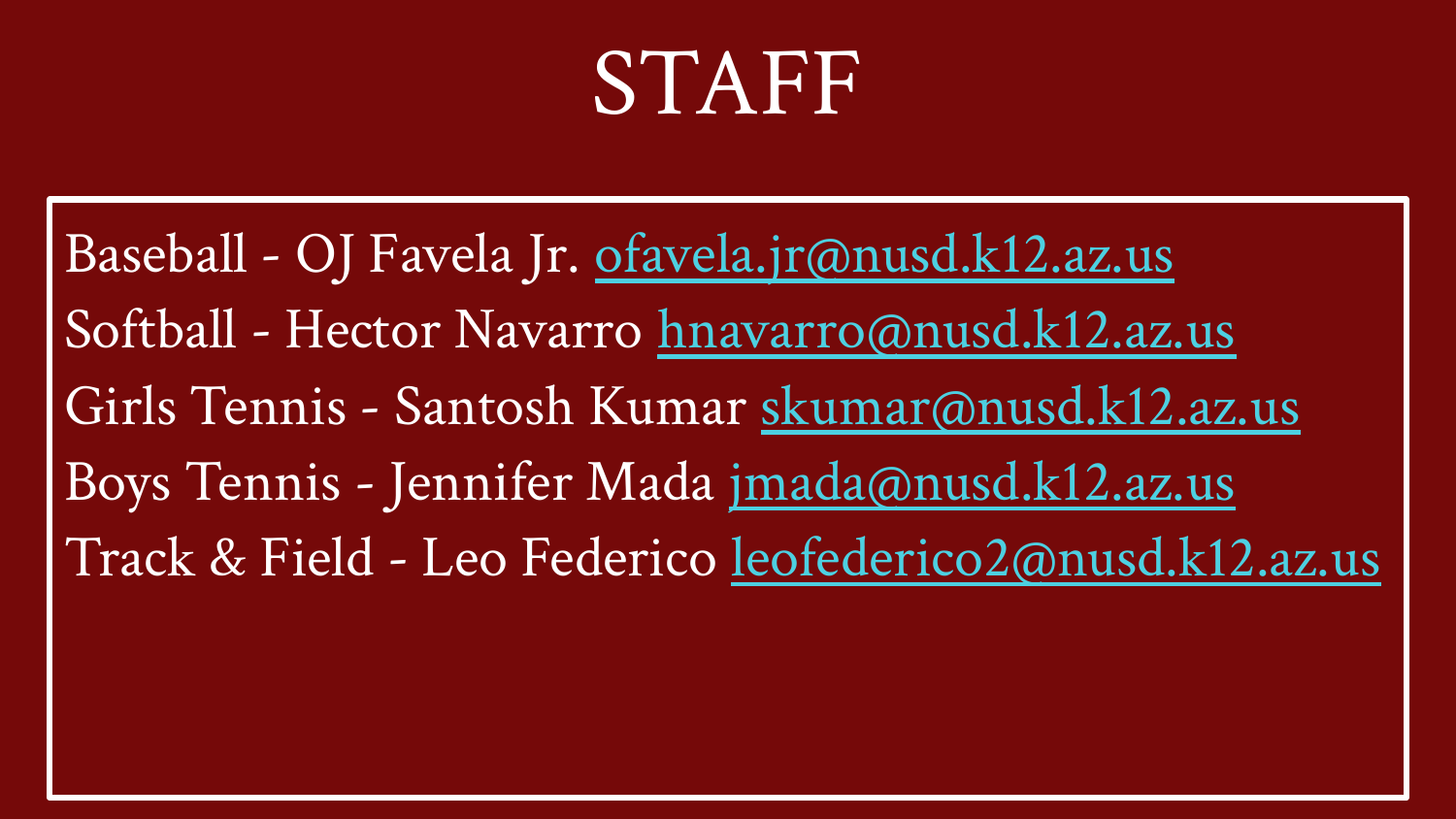

# STAFF
Baseball - OJ Favela Jr. ofavela.jr@nusd.k12.az.us
Softball - Hector Navarro hnavarro@nusd.k12.az.us
Girls Tennis - Santosh Kumar skumar@nusd.k12.az.us
Boys Tennis - Jennifer Mada jmada@nusd.k12.az.us
Track & Field - Leo Federico leofederico2@nusd.k12.az.us